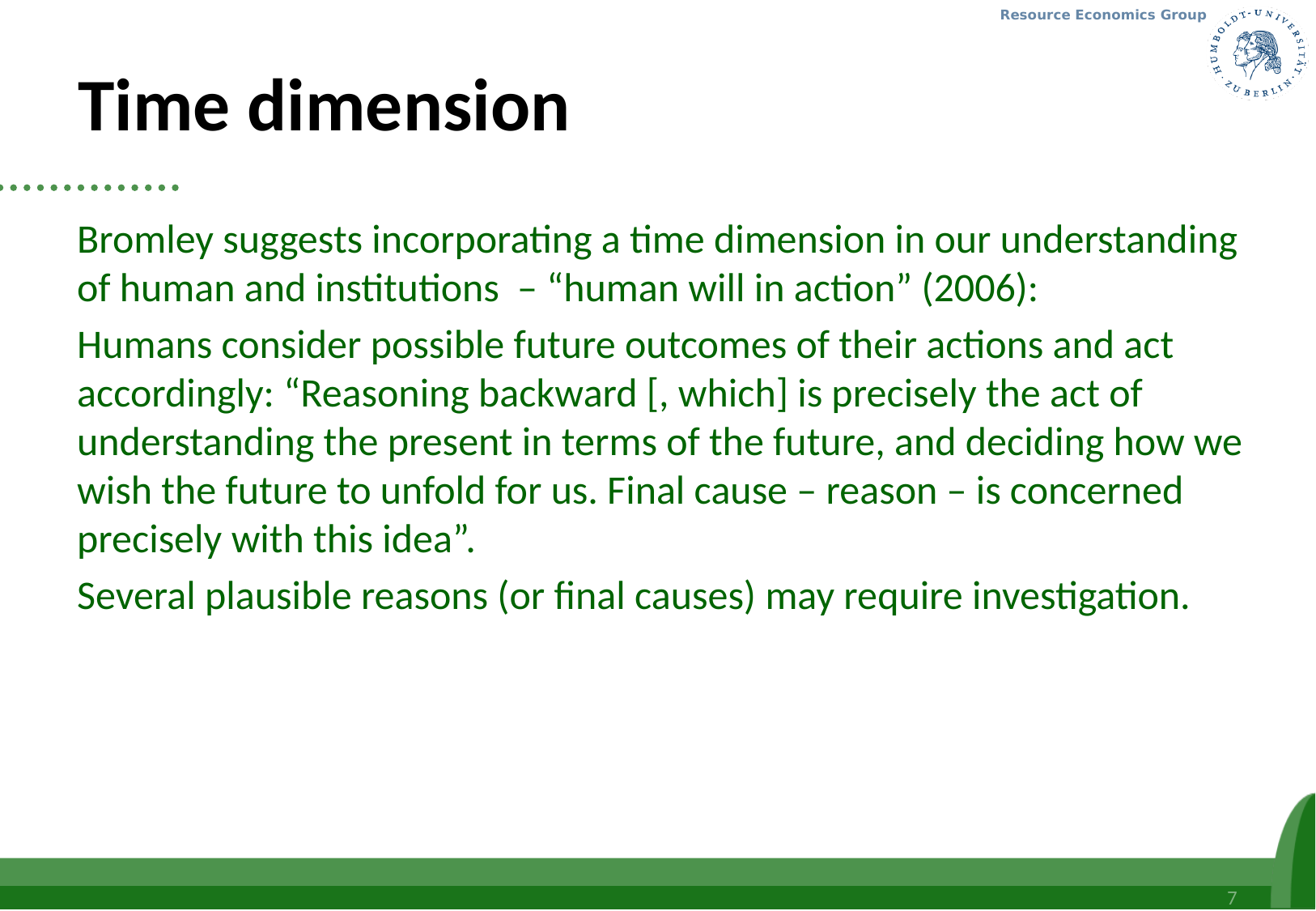

# Time dimension
Bromley suggests incorporating a time dimension in our understanding of human and institutions  – “human will in action” (2006):
Humans consider possible future outcomes of their actions and act accordingly: “Reasoning backward [, which] is precisely the act of understanding the present in terms of the future, and deciding how we wish the future to unfold for us. Final cause – reason – is concerned precisely with this idea”.
Several plausible reasons (or final causes) may require investigation.

7